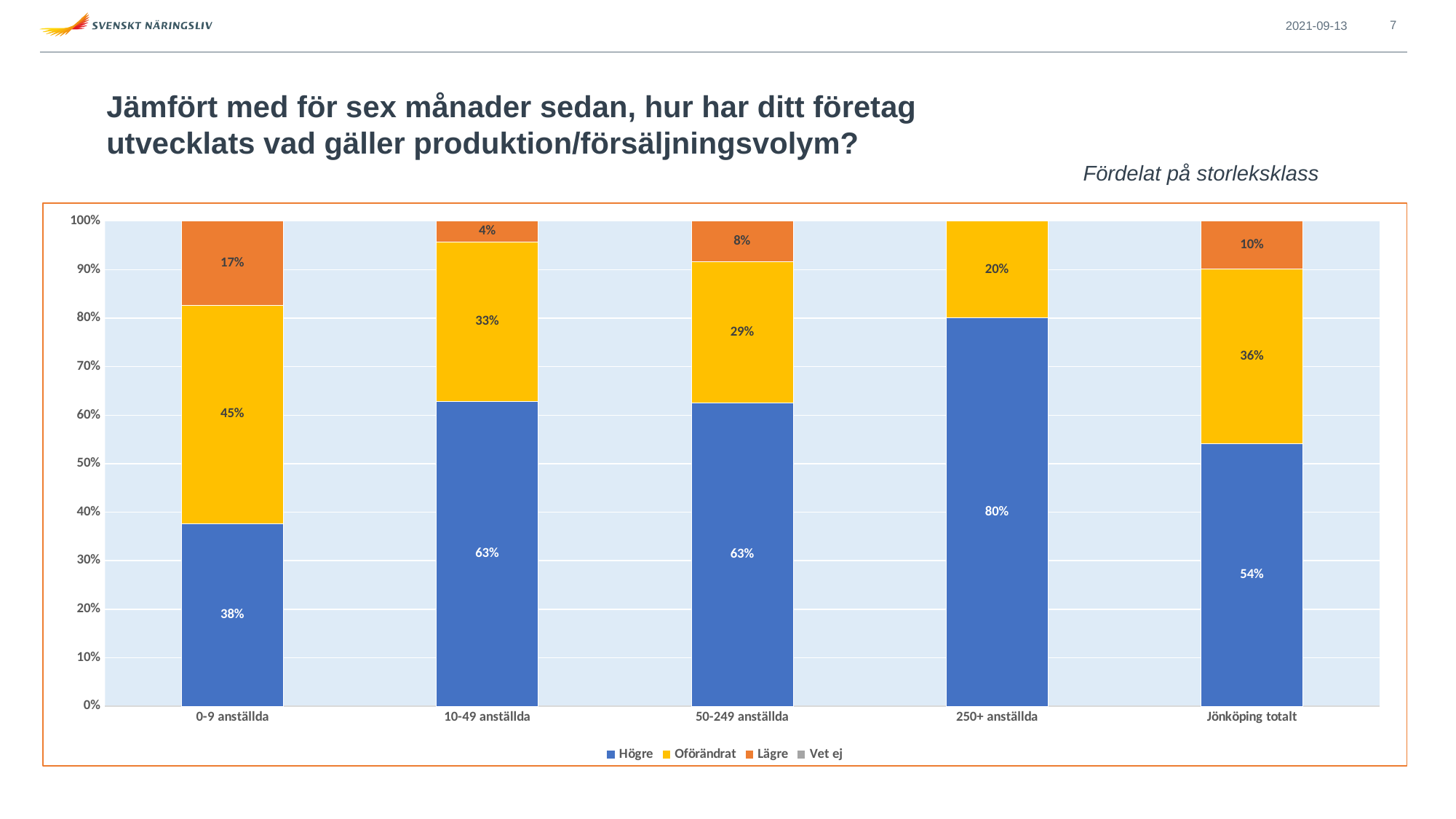

2021-09-13
7
# Jämfört med för sex månader sedan, hur har ditt företag utvecklats vad gäller produktion/försäljningsvolym?
Fördelat på storleksklass

### Chart

| Category | Högre | Oförändrat | Lägre | Vet ej |
|---|---|---|---|---|
| 0-9 anställda | 0.37681159420289856 | 0.4492753623188406 | 0.17391304347826086 | 0.0 |
| 10-49 anställda | 0.6285714285714286 | 0.32857142857142857 | 0.04285714285714286 | 0.0 |
| 50-249 anställda | 0.625 | 0.2916666666666667 | 0.08333333333333333 | 0.0 |
| 250+ anställda | 0.8 | 0.2 | 0.0 | 0.0 |
| Jönköping totalt | 0.5416666666666666 | 0.359375 | 0.09895833333333333 | 0.0 |